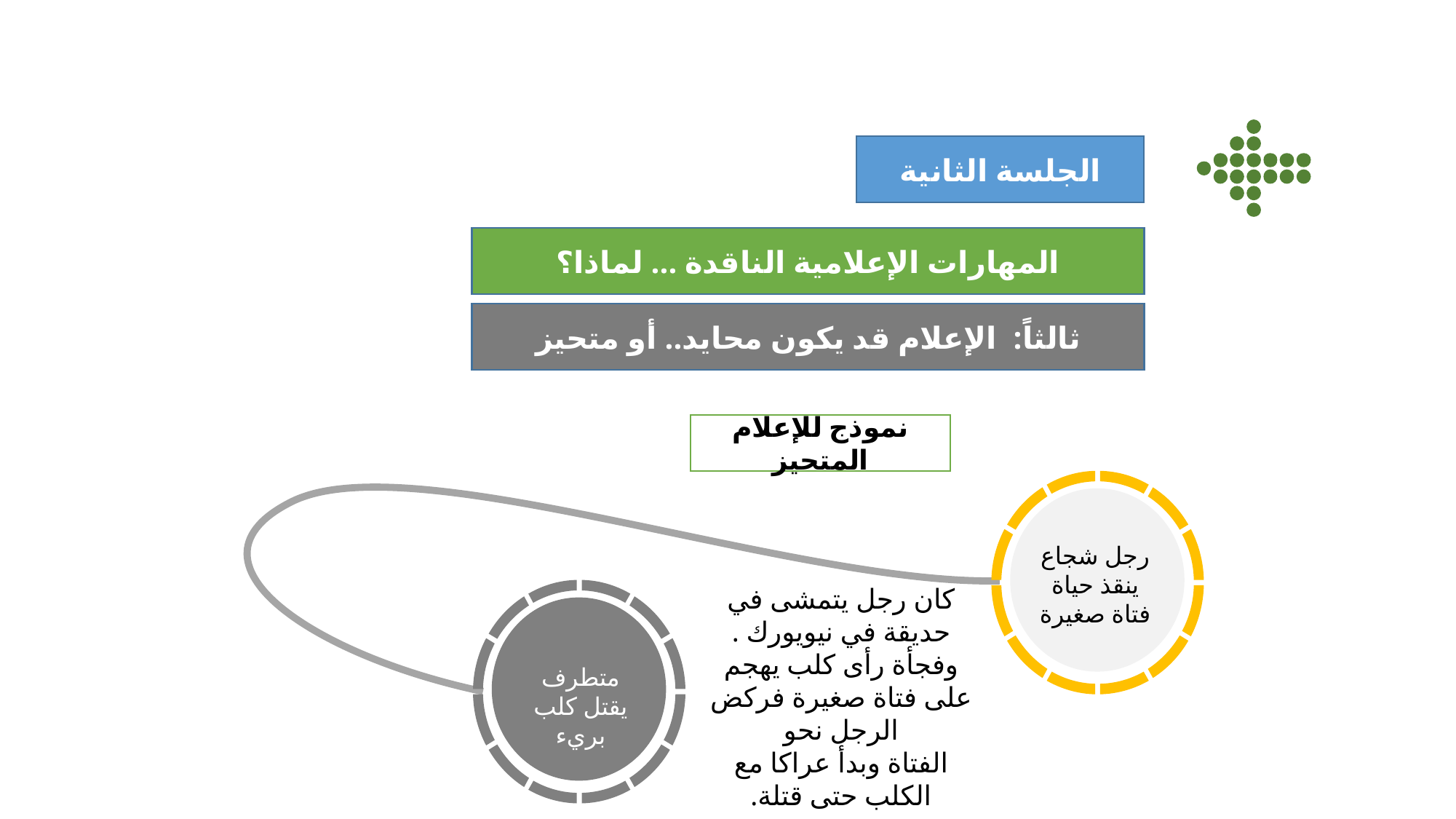

الجلسة الثانية
المهارات الإعلامية الناقدة ... لماذا؟
ثالثاً:  الإعلام قد يكون محايد.. أو متحيز
نموذج للإعلام المتحيز

رجل شجاع ينقذ حياة فتاة صغيرة

كان رجل يتمشى في حديقة في نيويورك . وفجأة رأى كلب يهجم على فتاة صغيرة فركض الرجل نحو
الفتاة وبدأ عراكا مع الكلب حتى قتلة.
متطرف يقتل كلب بريء